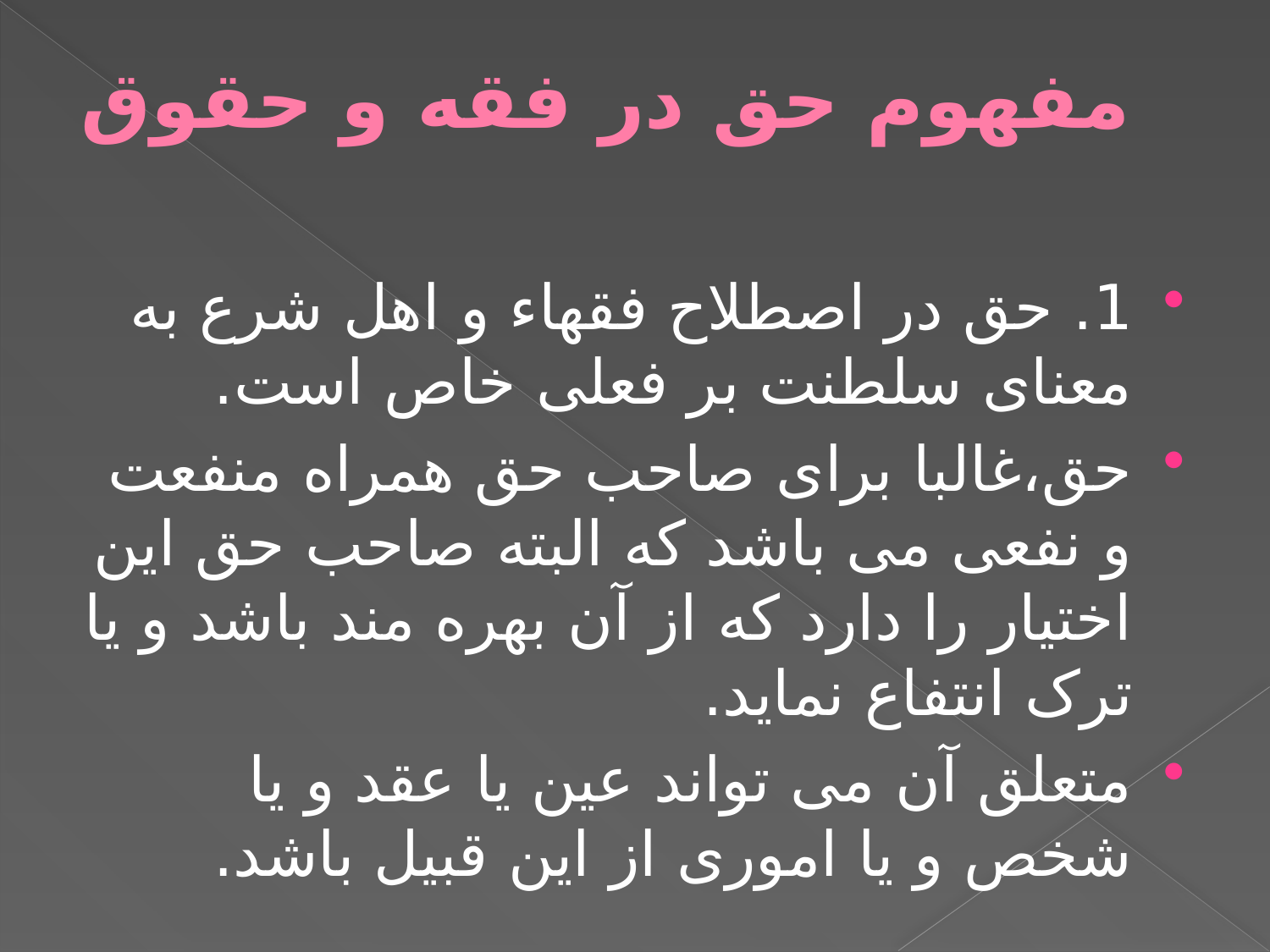

# مفهوم حق در فقه و حقوق
1. حق در اصطلاح فقهاء و اهل شرع به معنای سلطنت بر فعلی خاص است.
حق،غالبا برای صاحب حق همراه منفعت و نفعی می باشد که البته صاحب حق این اختیار را دارد که از آن بهره مند باشد و یا ترک انتفاع نماید.
متعلق آن می تواند عین یا عقد و یا شخص و یا اموری از این قبیل باشد.